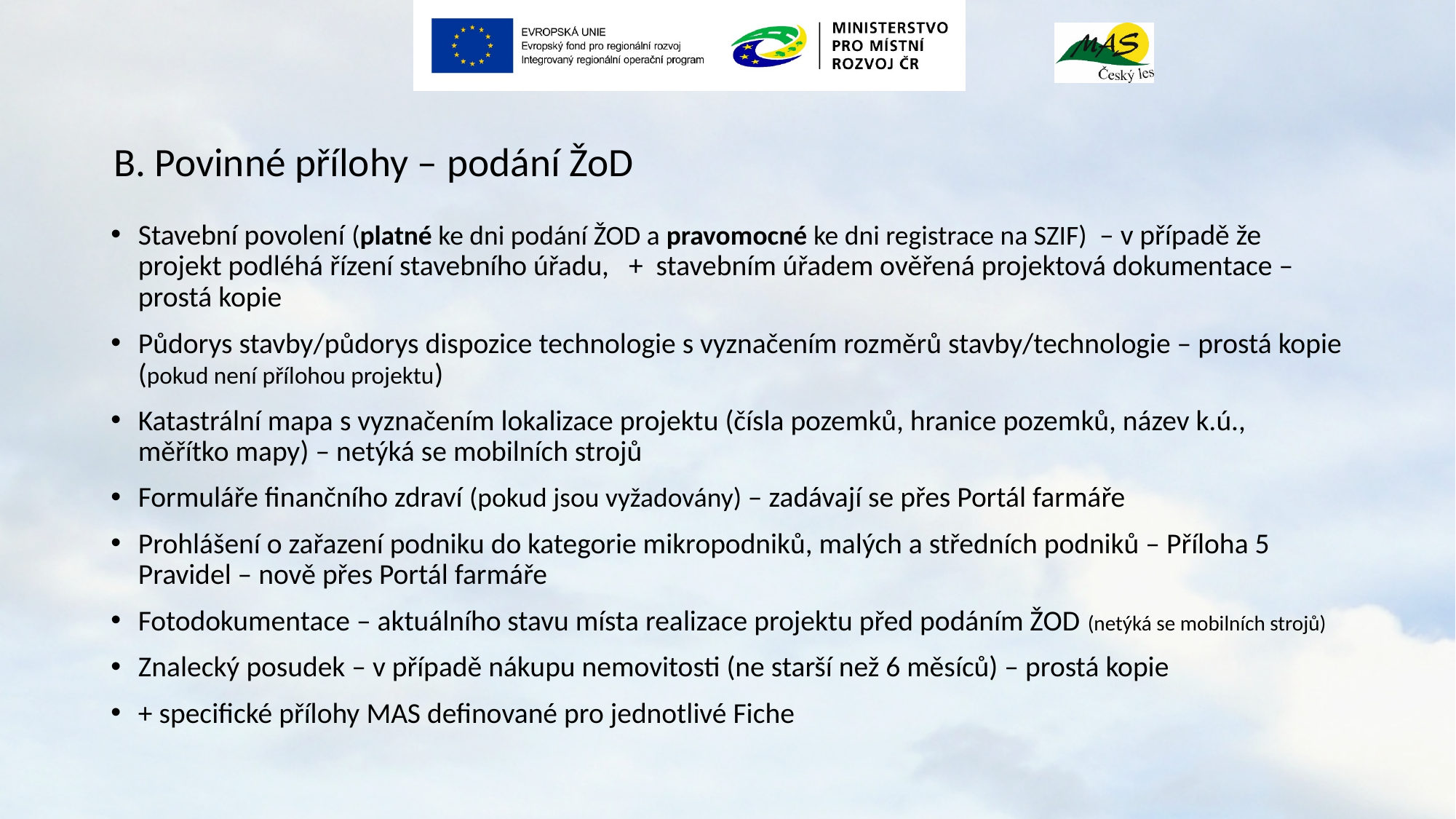

# B. Povinné přílohy – podání ŽoD
Stavební povolení (platné ke dni podání ŽOD a pravomocné ke dni registrace na SZIF)  – v případě že projekt podléhá řízení stavebního úřadu,   +  stavebním úřadem ověřená projektová dokumentace – prostá kopie
Půdorys stavby/půdorys dispozice technologie s vyznačením rozměrů stavby/technologie – prostá kopie (pokud není přílohou projektu)
Katastrální mapa s vyznačením lokalizace projektu (čísla pozemků, hranice pozemků, název k.ú., měřítko mapy) – netýká se mobilních strojů
Formuláře finančního zdraví (pokud jsou vyžadovány) – zadávají se přes Portál farmáře
Prohlášení o zařazení podniku do kategorie mikropodniků, malých a středních podniků – Příloha 5 Pravidel – nově přes Portál farmáře
Fotodokumentace – aktuálního stavu místa realizace projektu před podáním ŽOD (netýká se mobilních strojů)
Znalecký posudek – v případě nákupu nemovitosti (ne starší než 6 měsíců) – prostá kopie
+ specifické přílohy MAS definované pro jednotlivé Fiche